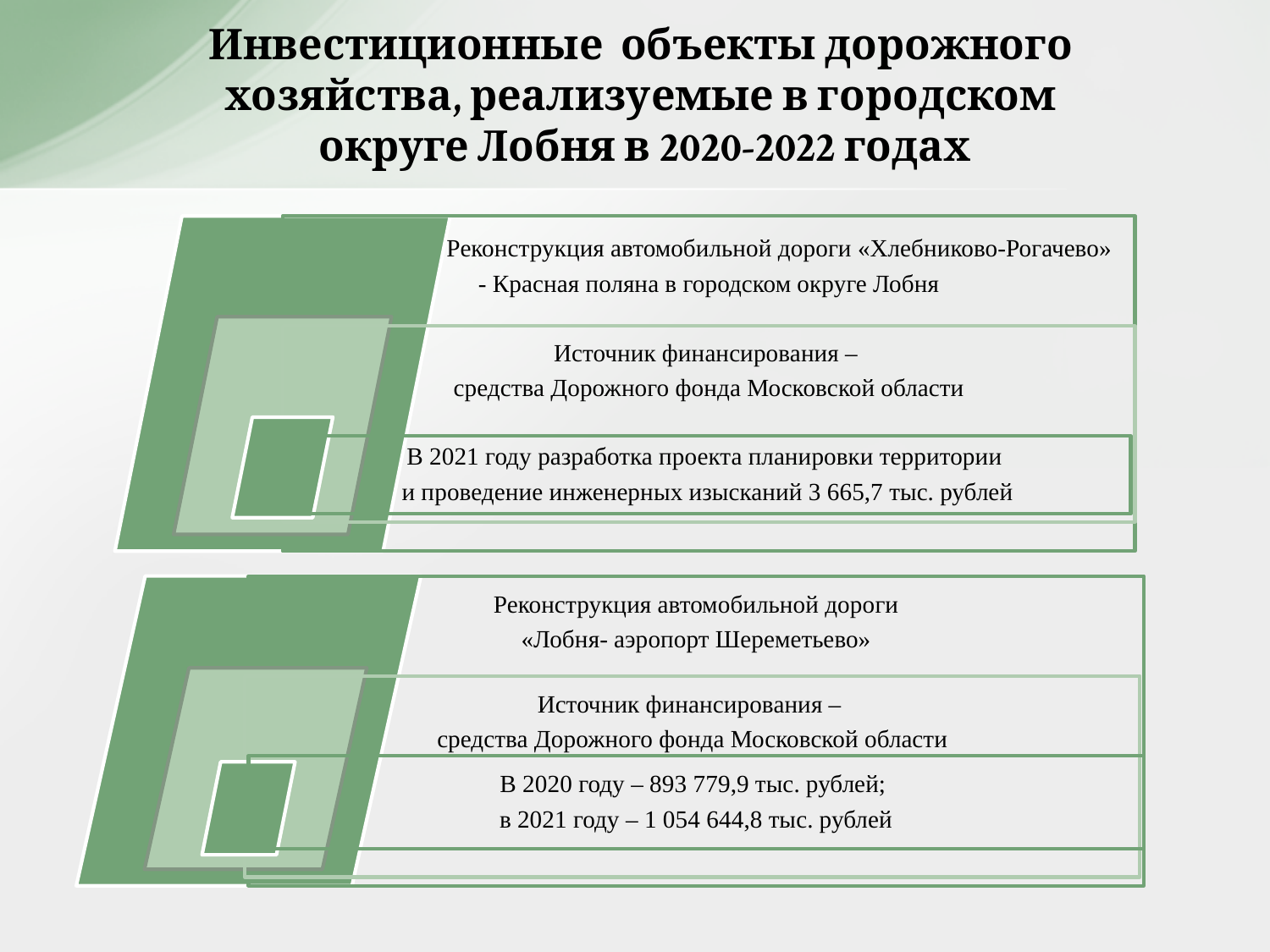

# Инвестиционные  объекты дорожного хозяйства, реализуемые в городском округе Лобня в 2020-2022 годах
                       Реконструкция автомобильной дороги «Хлебниково-Рогачево»
- Красная поляна в городском округе Лобня
Источник финансирования –
средства Дорожного фонда Московской области
В 2021 году разработка проекта планировки территории
 и проведение инженерных изысканий 3 665,7 тыс. рублей
Реконструкция автомобильной дороги
 «Лобня- аэропорт Шереметьево»
Источник финансирования –
средства Дорожного фонда Московской области
В 2020 году – 893 779,9 тыс. рублей;
в 2021 году – 1 054 644,8 тыс. рублей